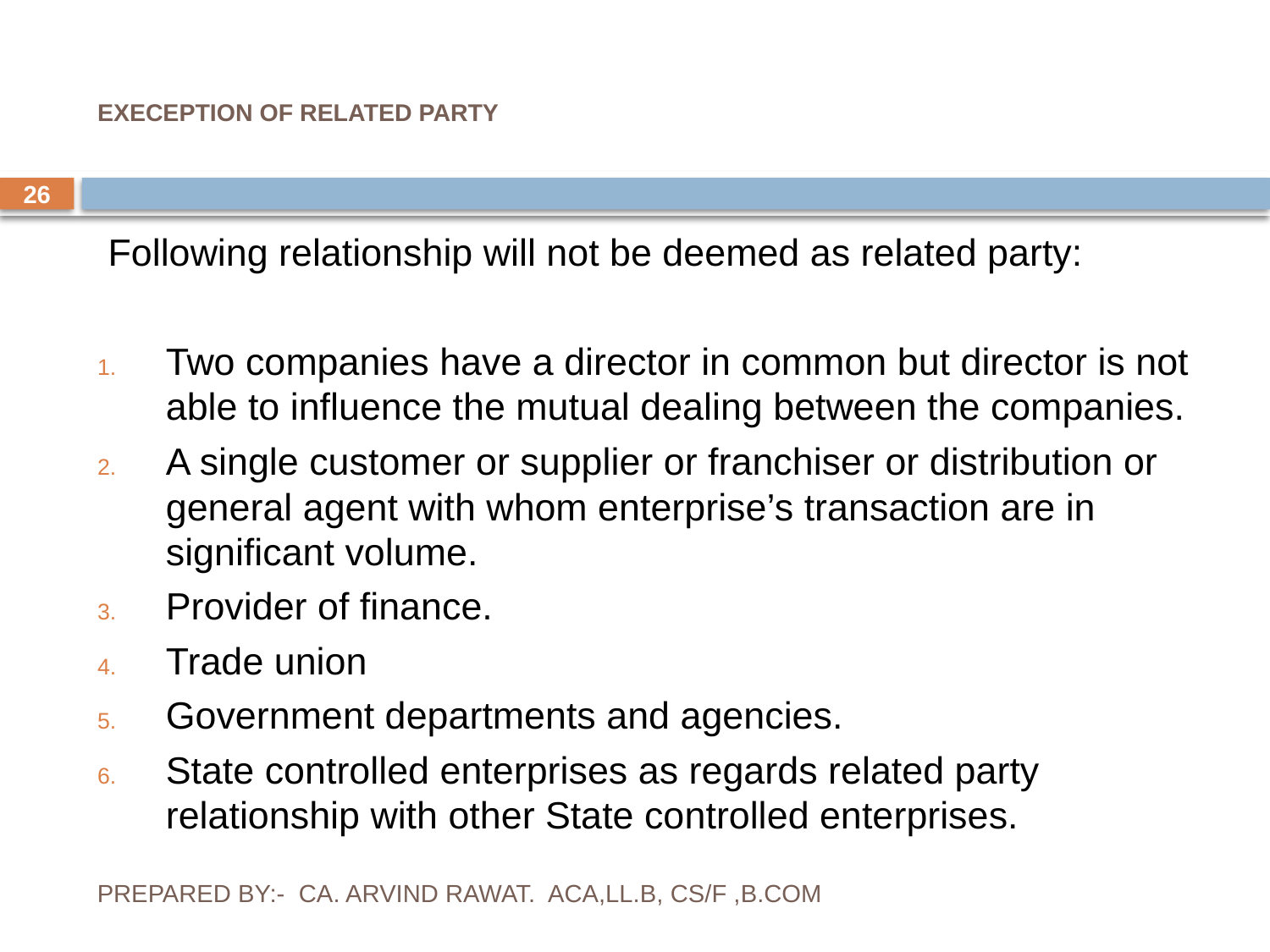

# EXECEPTION OF RELATED PARTY
26
 Following relationship will not be deemed as related party:

Two companies have a director in common but director is not able to influence the mutual dealing between the companies.
A single customer or supplier or franchiser or distribution or general agent with whom enterprise’s transaction are in significant volume.
Provider of finance.
Trade union
Government departments and agencies.
State controlled enterprises as regards related party relationship with other State controlled enterprises.

PREPARED BY:-  CA. ARVIND RAWAT.  ACA,LL.B, CS/F ,B.COM